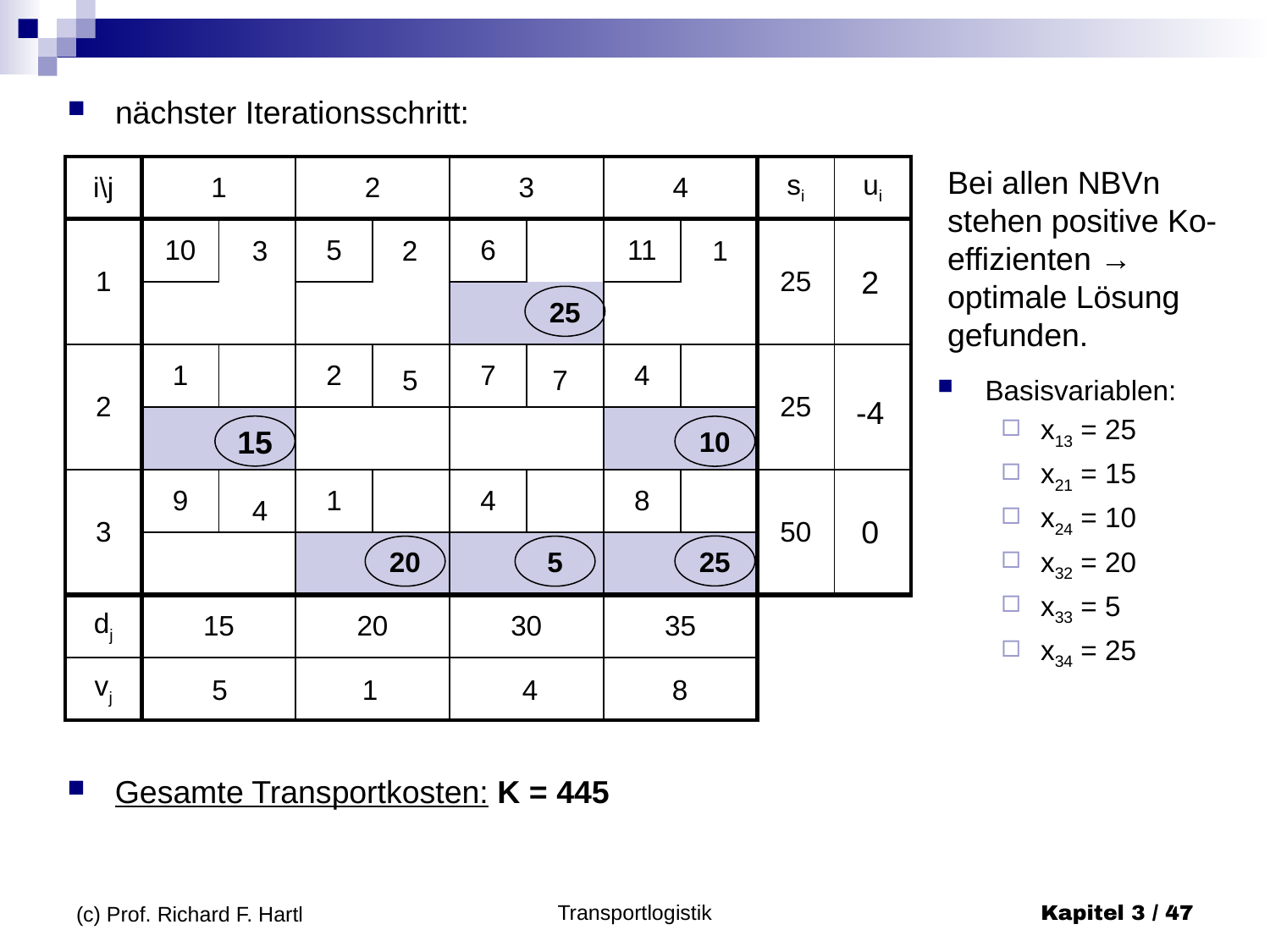

nächster Iterationsschritt:
| i\j | 1 |  | 2 |  | 3 |  | 4 |  | si | ui |
| --- | --- | --- | --- | --- | --- | --- | --- | --- | --- | --- |
| 1 | 10 |  | 5 |  | 6 |  | 11 |  | 25 |  |
|  |  |  |  |  |  |  |  |  |  |  |
| 2 | 1 |  | 2 |  | 7 |  | 4 |  | 25 |  |
|  |  |  |  |  |  |  |  |  |  |  |
| 3 | 9 |  | 1 |  | 4 |  | 8 |  | 50 |  |
|  |  |  |  |  |  |  |  |  |  |  |
| dj | 15 |  | 20 |  | 30 |  | 35 |  |  |  |
| vj |  |  |  |  |  |  |  |  |  |  |
Bei allen NBVn stehen positive Ko-effizienten → optimale Lösung gefunden.
3
2
1
5
7
4
2
25
Basisvariablen:
x13 = 25
x21 = 15
x24 = 10
x32 = 20
x33 = 5
x34 = 25
-4
15
10
0
25
20
5
5
1
4
8
Gesamte Transportkosten: K = 445
(c) Prof. Richard F. Hartl
Transportlogistik
Kapitel 3 / 47